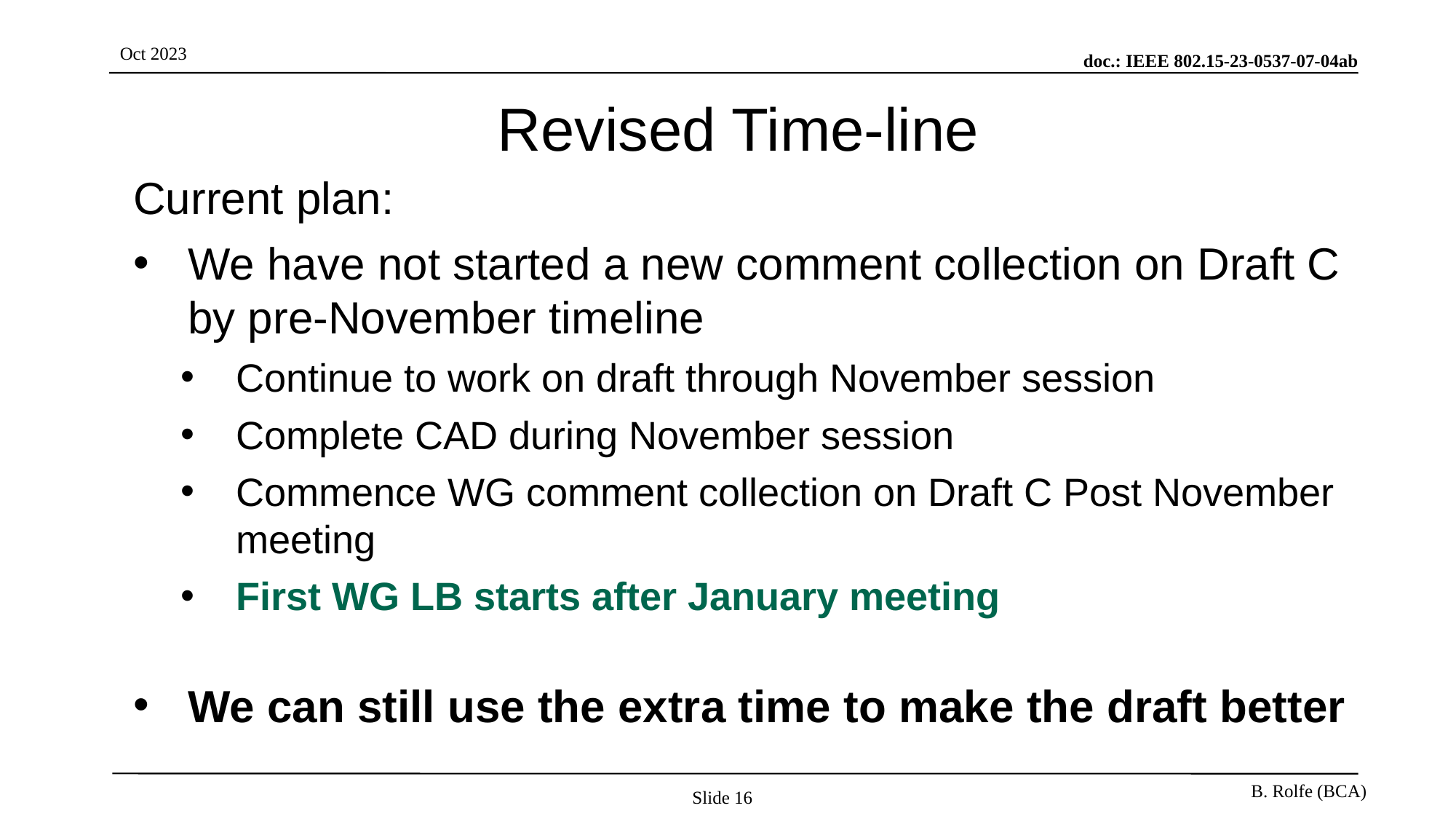

# Revised Time-line
Current plan:
We have not started a new comment collection on Draft C by pre-November timeline
Continue to work on draft through November session
Complete CAD during November session
Commence WG comment collection on Draft C Post November meeting
First WG LB starts after January meeting
We can still use the extra time to make the draft better
Slide 16